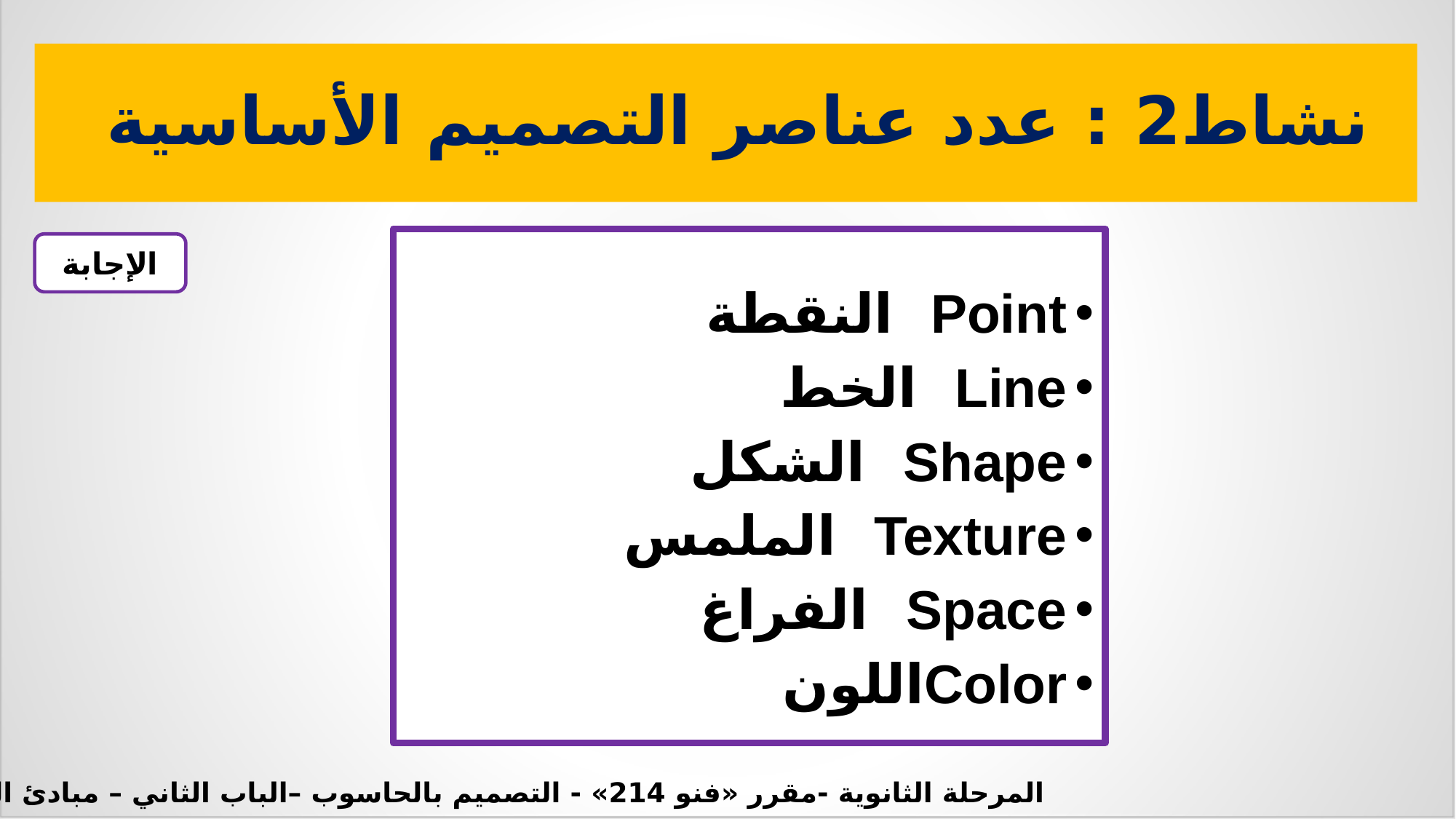

# نشاط2 : عدد عناصر التصميم الأساسية

Point  النقطة
Line  الخط
Shape  الشكل
Texture  الملمس
Space  الفراغ
Colorاللون
الإجابة
المرحلة الثانوية -مقرر «فنو 214» - التصميم بالحاسوب –الباب الثاني – مبادئ التصميم الجرافيكي